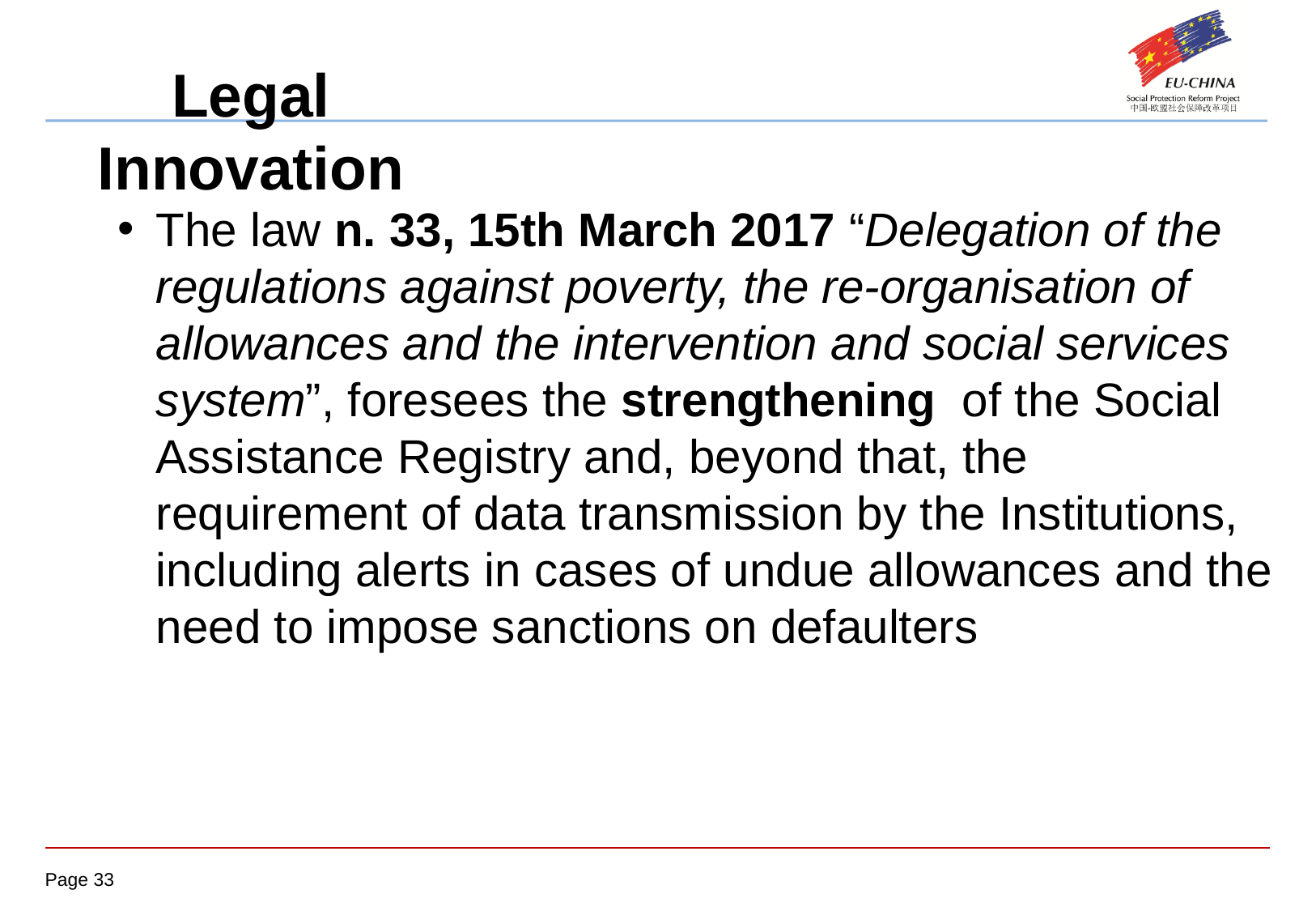

Legal Innovation
The law n. 33, 15th March 2017 “Delegation of the regulations against poverty, the re-organisation of allowances and the intervention and social services system”, foresees the strengthening  of the Social Assistance Registry and, beyond that, the requirement of data transmission by the Institutions, including alerts in cases of undue allowances and the need to impose sanctions on defaulters